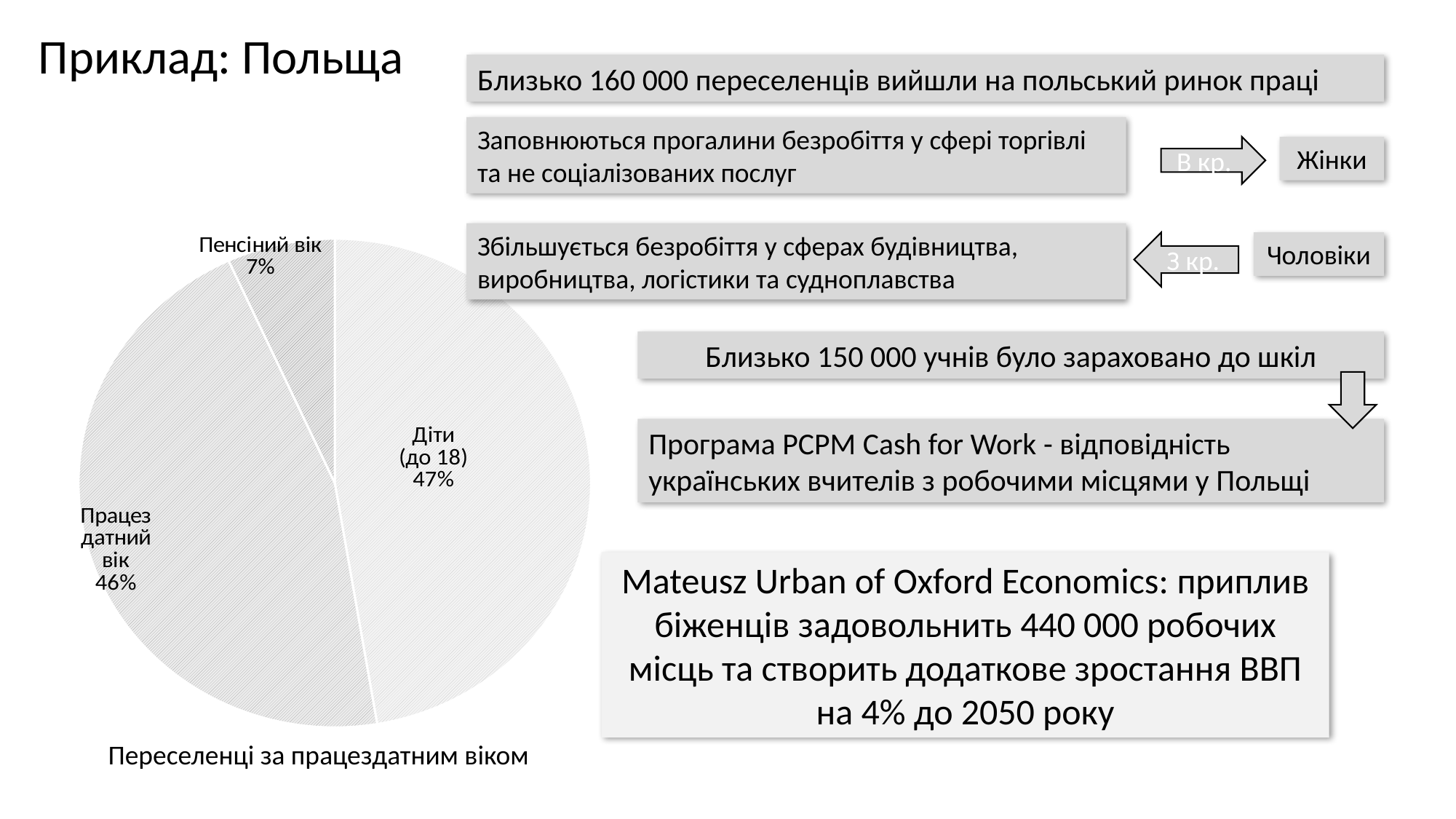

Приклад: Польща
Близько 160 000 переселенців вийшли на польський ринок праці
Заповнюються прогалини безробіття у сфері торгівлі та не соціалізованих послуг
В кр.
Жінки

### Chart

| Category |  |
|---|---|
| Діти (до 18) | 47.35 |
| Працездатний вік | 45.85 |
| Пенсіний вік | 6.8 |
Збільшується безробіття у сферах будівництва, виробництва, логістики та судноплавства
З кр.
Чоловіки
Близько 150 000 учнів було зараховано до шкіл

Програма PCPM Cash for Work - відповідність українських вчителів з робочими місцями у Польщі
Mateusz Urban of Oxford Economics: приплив біженців задовольнить 440 000 робочих місць та створить додаткове зростання ВВП на 4% до 2050 року
Переселенці за працездатним віком